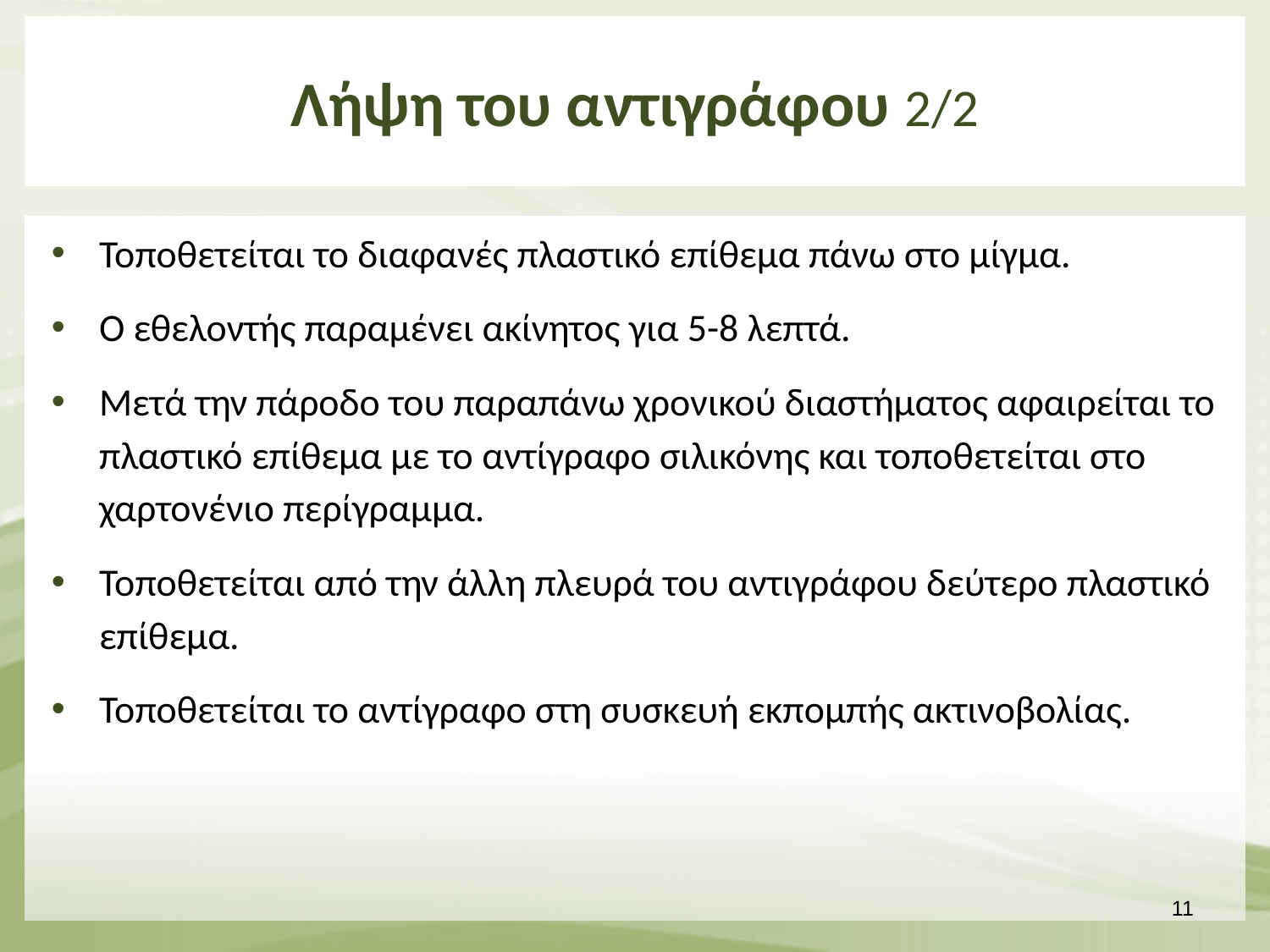

# Λήψη του αντιγράφου 2/2
Τοποθετείται το διαφανές πλαστικό επίθεμα πάνω στο μίγμα.
Ο εθελοντής παραμένει ακίνητος για 5-8 λεπτά.
Μετά την πάροδο του παραπάνω χρονικού διαστήματος αφαιρείται το πλαστικό επίθεμα με το αντίγραφο σιλικόνης και τοποθετείται στο χαρτονένιο περίγραμμα.
Τοποθετείται από την άλλη πλευρά του αντιγράφου δεύτερο πλαστικό επίθεμα.
Τοποθετείται το αντίγραφο στη συσκευή εκπομπής ακτινοβολίας.

11